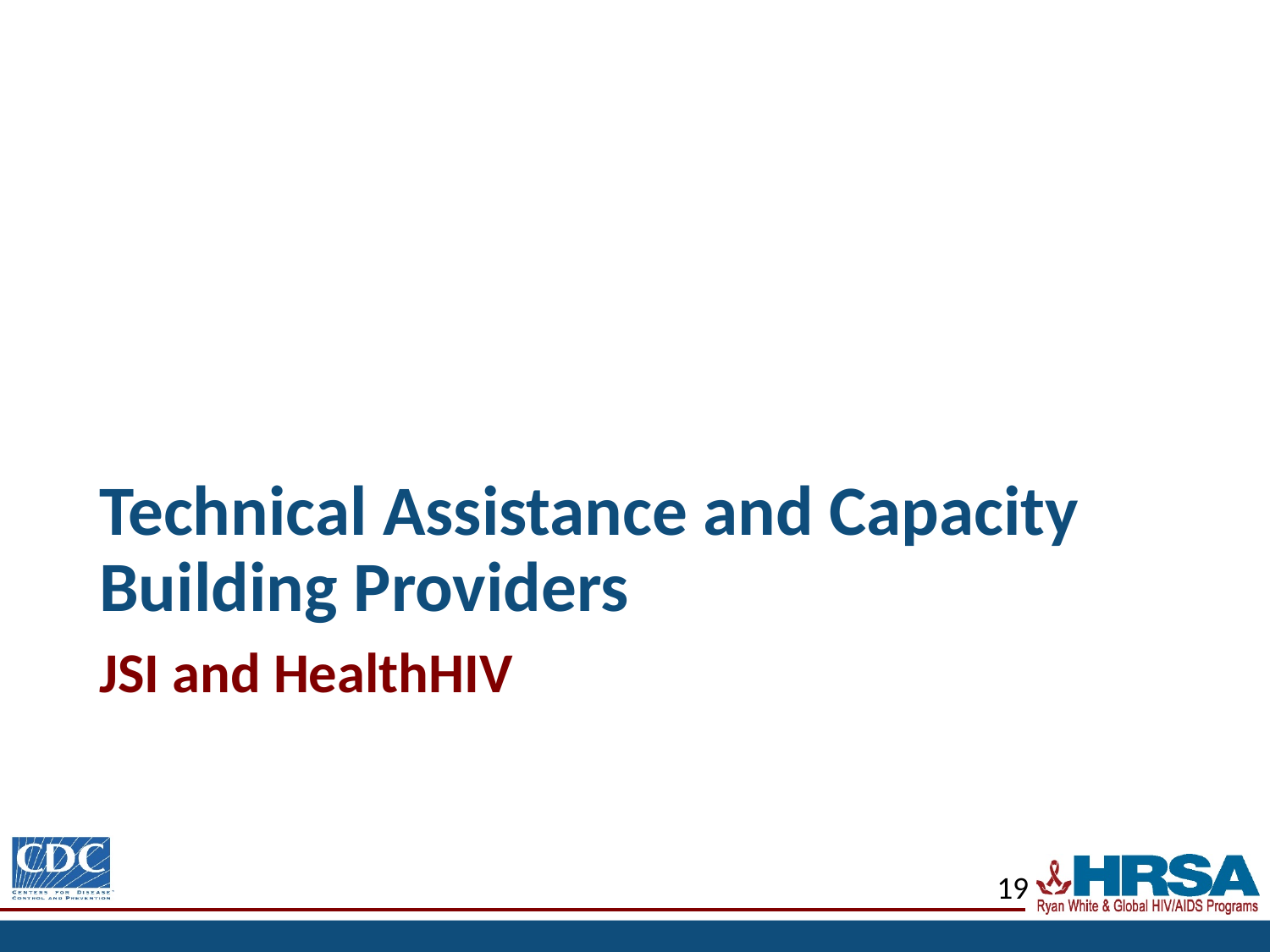

# Technical Assistance and Capacity Building Providers
JSI and HealthHIV
19